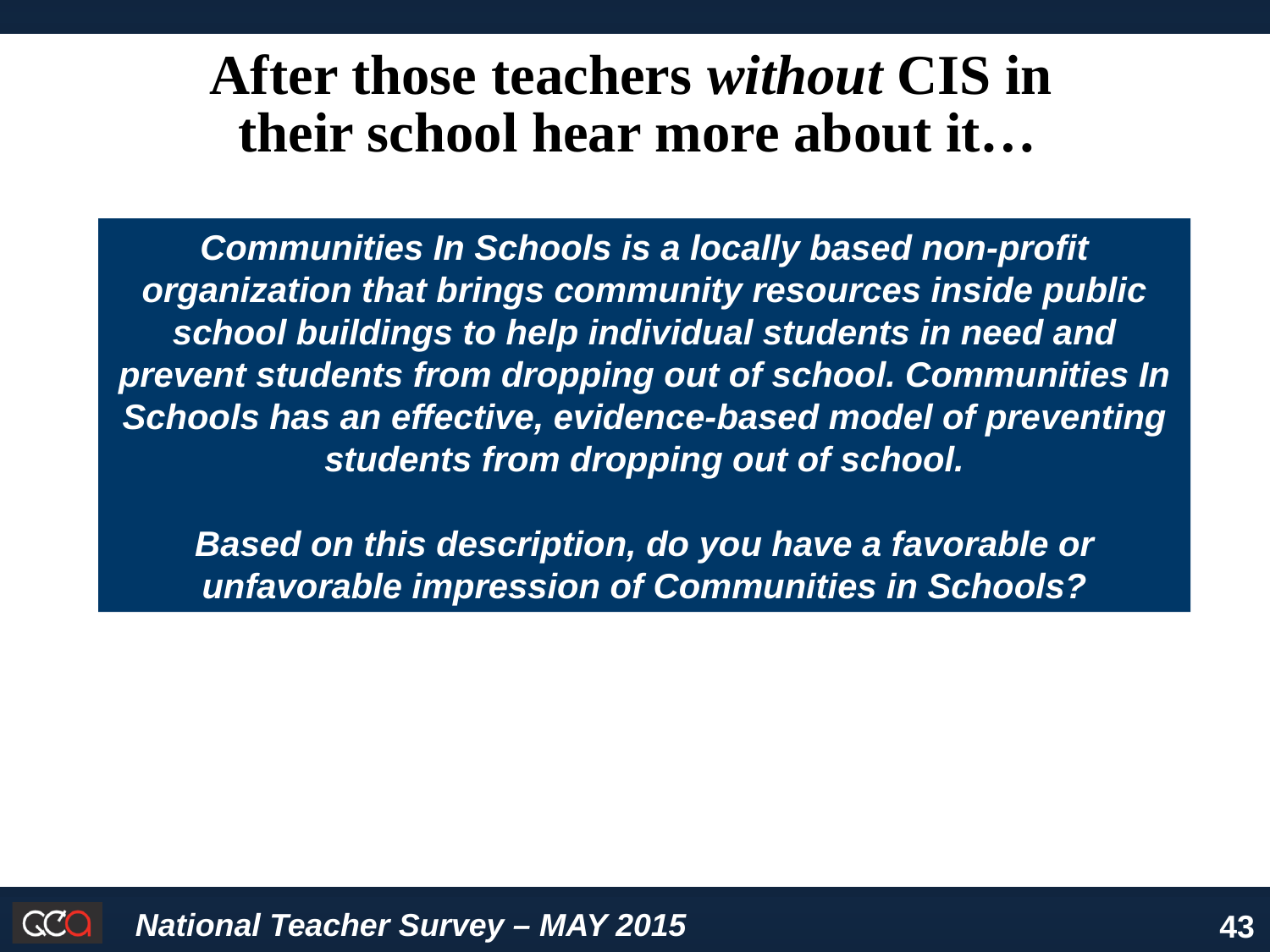

After those teachers without CIS in
their school hear more about it…

Communities In Schools is a locally based non‐profit organization that brings community resources inside public school buildings to help individual students in need and prevent students from dropping out of school. Communities In Schools has an effective, evidence‐based model of preventing students from dropping out of school.

Based on this description, do you have a favorable or unfavorable impression of Communities in Schools?